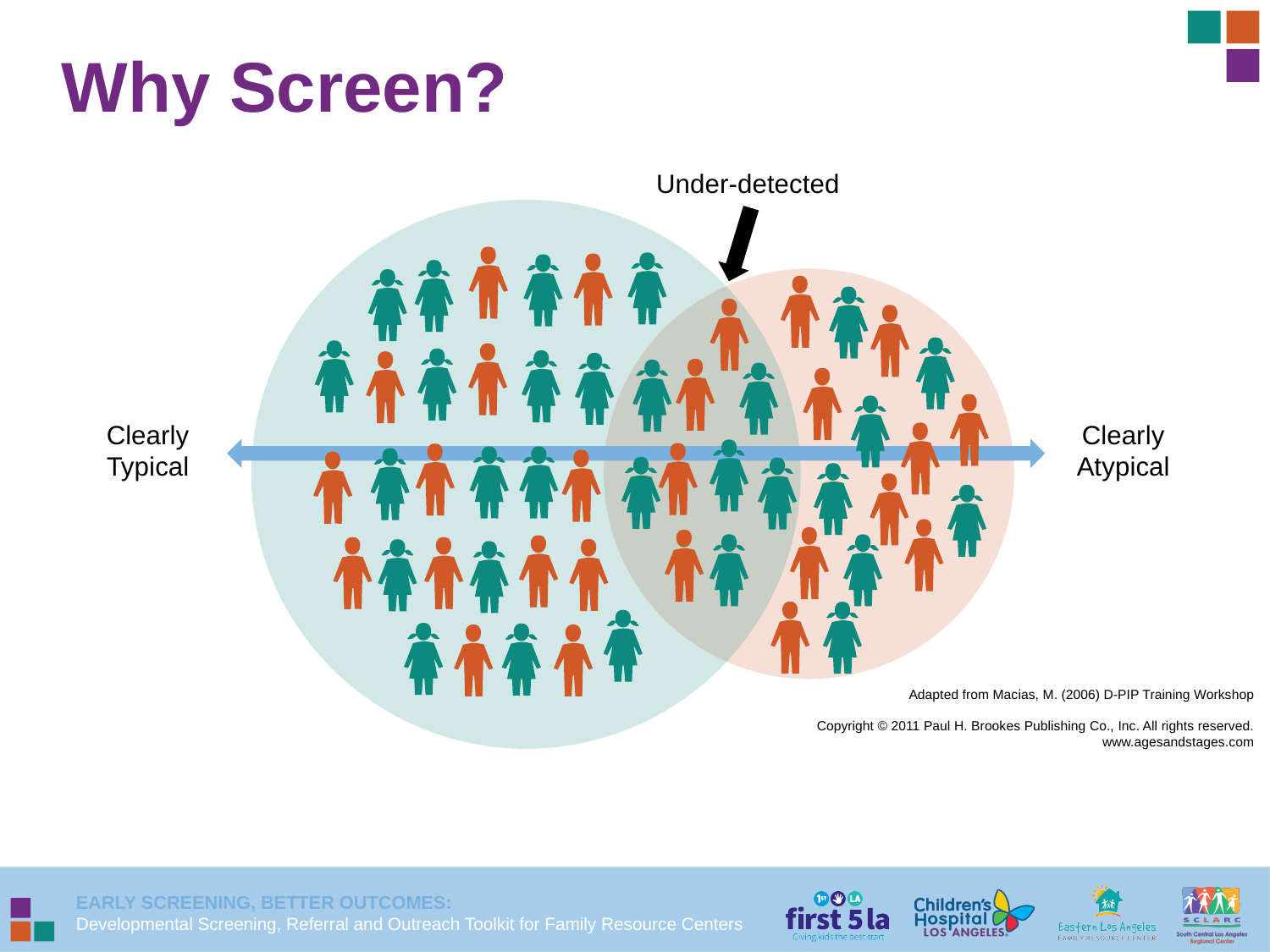

# Why Screen?
Under-detected

Clearly
Typical
Clearly
Atypical

Adapted from Macias, M. (2006) D-PIP Training Workshop
Copyright © 2011 Paul H. Brookes Publishing Co., Inc. All rights reserved.
www.agesandstages.com